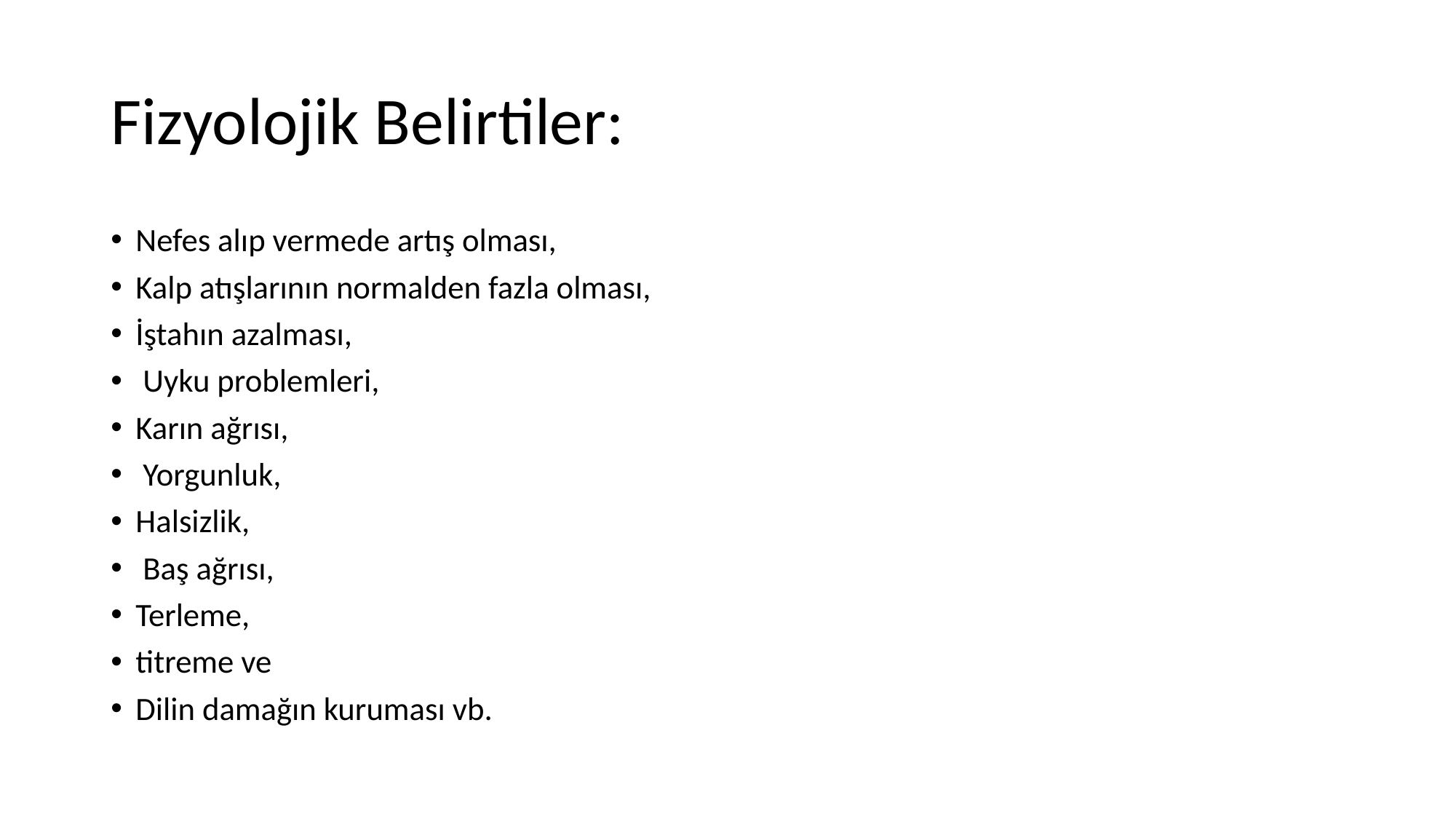

# Fizyolojik Belirtiler:
Nefes alıp vermede artış olması,
Kalp atışlarının normalden fazla olması,
İştahın azalması,
 Uyku problemleri,
Karın ağrısı,
 Yorgunluk,
Halsizlik,
 Baş ağrısı,
Terleme,
titreme ve
Dilin damağın kuruması vb.